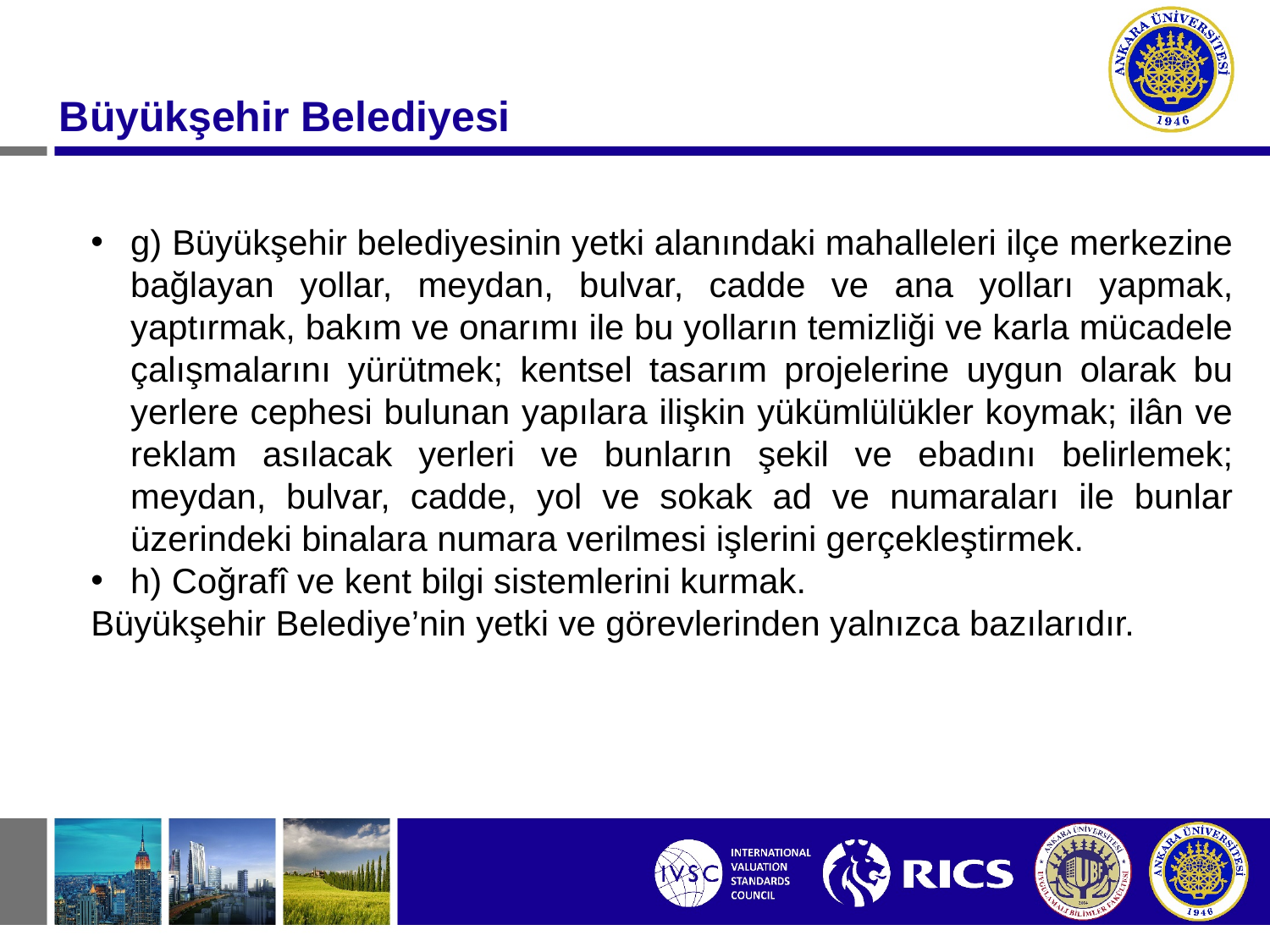

Büyükşehir Belediyesi
g) Büyükşehir belediyesinin yetki alanındaki mahalleleri ilçe merkezine bağlayan yollar, meydan, bulvar, cadde ve ana yolları yapmak, yaptırmak, bakım ve onarımı ile bu yolların temizliği ve karla mücadele çalışmalarını yürütmek; kentsel tasarım projelerine uygun olarak bu yerlere cephesi bulunan yapılara ilişkin yükümlülükler koymak; ilân ve reklam asılacak yerleri ve bunların şekil ve ebadını belirlemek; meydan, bulvar, cadde, yol ve sokak ad ve numaraları ile bunlar üzerindeki binalara numara verilmesi işlerini gerçekleştirmek.
h) Coğrafî ve kent bilgi sistemlerini kurmak.
Büyükşehir Belediye’nin yetki ve görevlerinden yalnızca bazılarıdır.